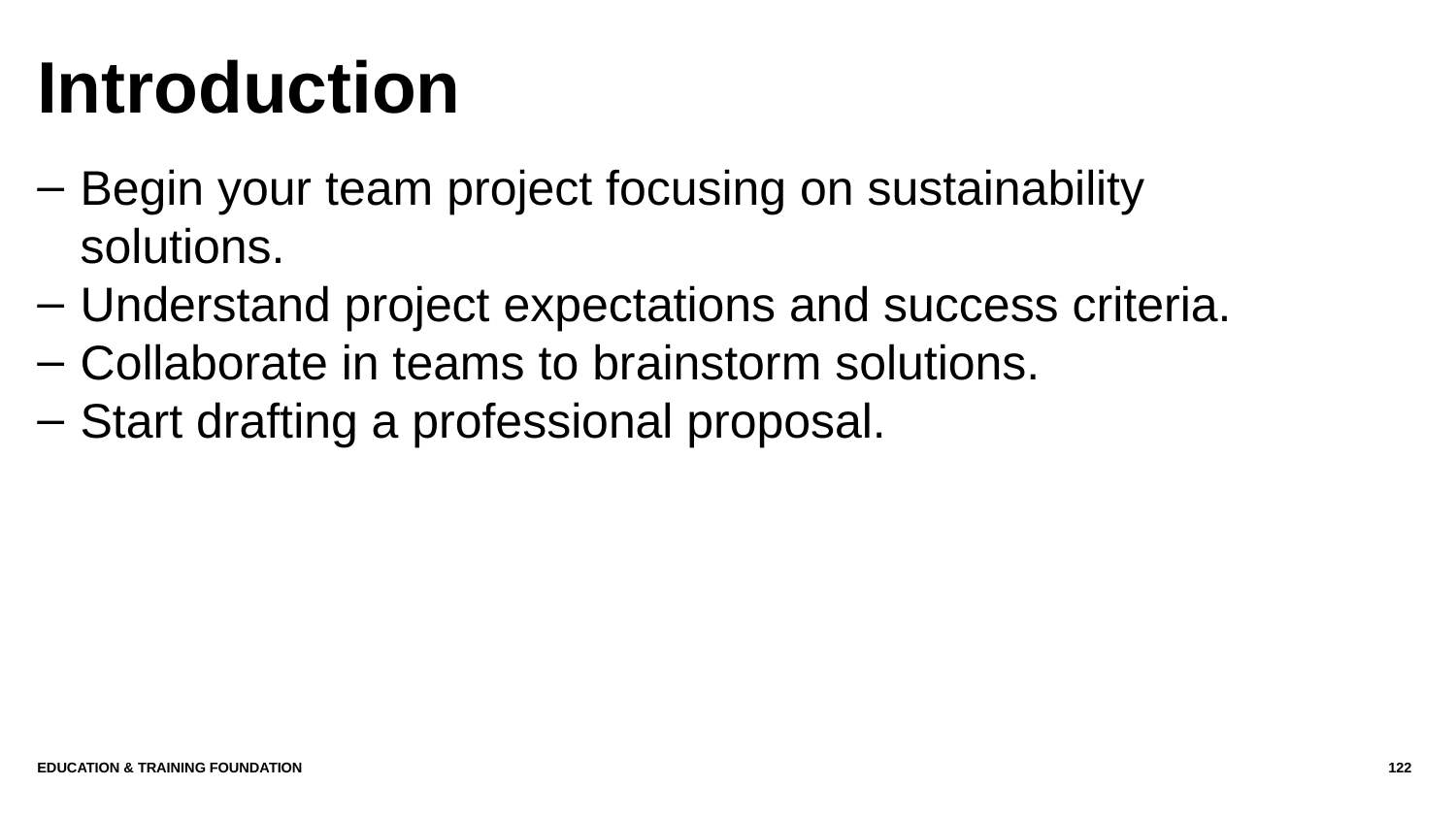

# Introduction
Begin your team project focusing on sustainability solutions.
Understand project expectations and success criteria.
Collaborate in teams to brainstorm solutions.
Start drafting a professional proposal.
Education & Training Foundation
122